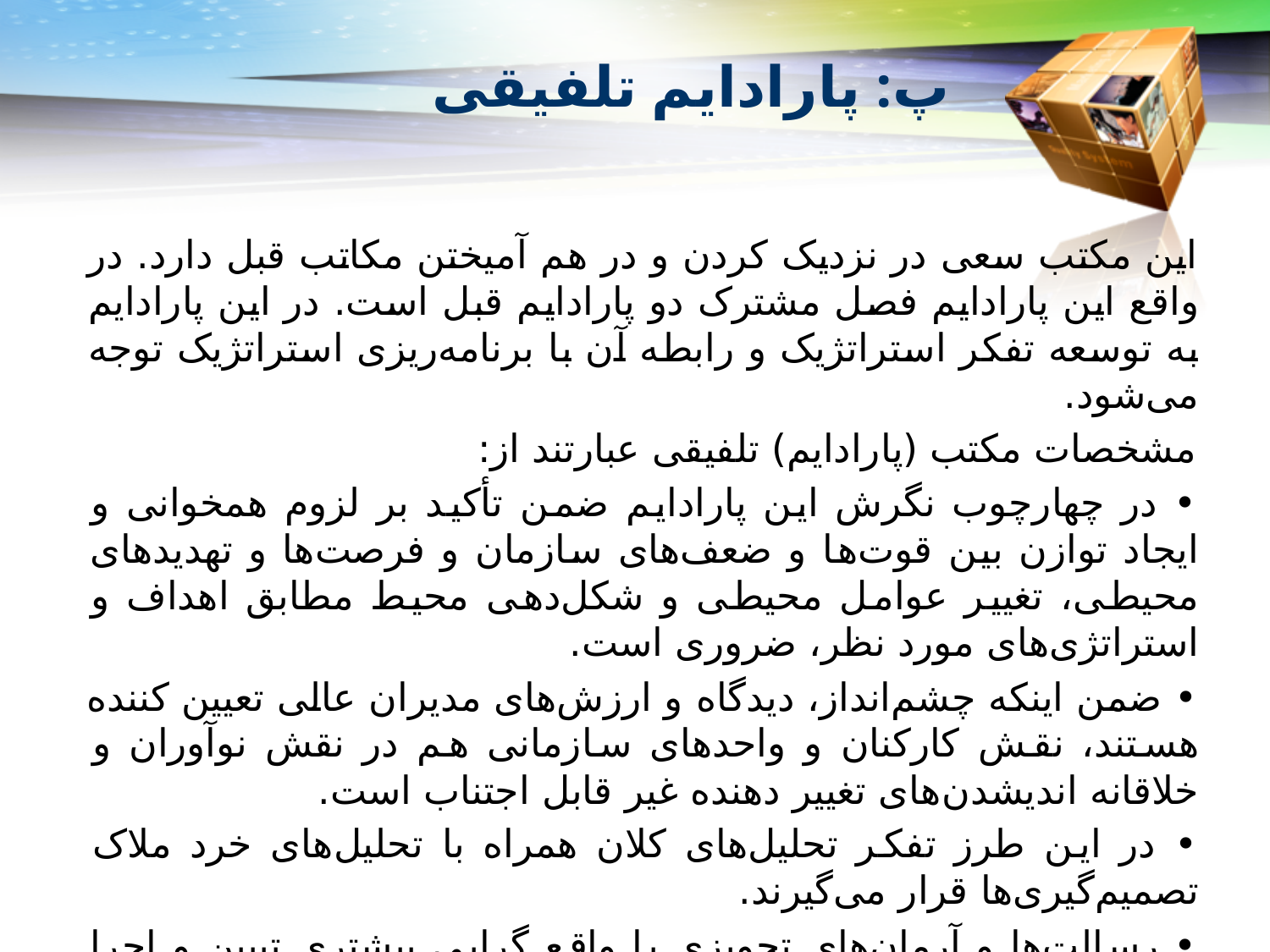

# پ: پارادایم تلفیقی
این مکتب سعی در نزدیک کردن و در هم آمیختن مکاتب قبل دارد. در واقع این پارادایم فصل مشترک دو پارادایم قبل است. در این پارادایم به توسعه تفکر استراتژیک و رابطه آن با برنامه‌ریزی استراتژیک توجه می‌شود.
مشخصات مکتب (پارادایم) تلفیقی عبارتند از:
• در چهارچوب نگرش این پارادایم ضمن تأکید بر لزوم همخوانی و ایجاد توازن بین قوت‌ها و ضعف‌های سازمان و فرصت‌ها و تهدیدهای محیطی، تغییر عوامل محیطی و شکل‌دهی محیط مطابق اهداف و استراتژی‌های مورد نظر، ضروری است.
• ضمن اینکه چشم‌انداز، دیدگاه و ارزش‌های مدیران عالی تعیین کننده هستند، نقش کارکنان و واحدهای سازمانی هم در نقش نوآوران و خلاقانه اندیشدن‌های تغییر دهنده غیر قابل اجتناب است.
• در این طرز تفکر تحلیل‌های کلان همراه با تحلیل‌های خرد ملاک تصمیم‌گیری‌ها قرار می‌گیرند.
• رسالت‌ها و آرمان‌های تجویزی با واقع گرایی بیشتری تبیین و اجرا می‌شوند.
• مکاتب تلفیقی یک برخورد سیستمی – اقتضایی دور اندیشانه را توصیه می‌کنند.